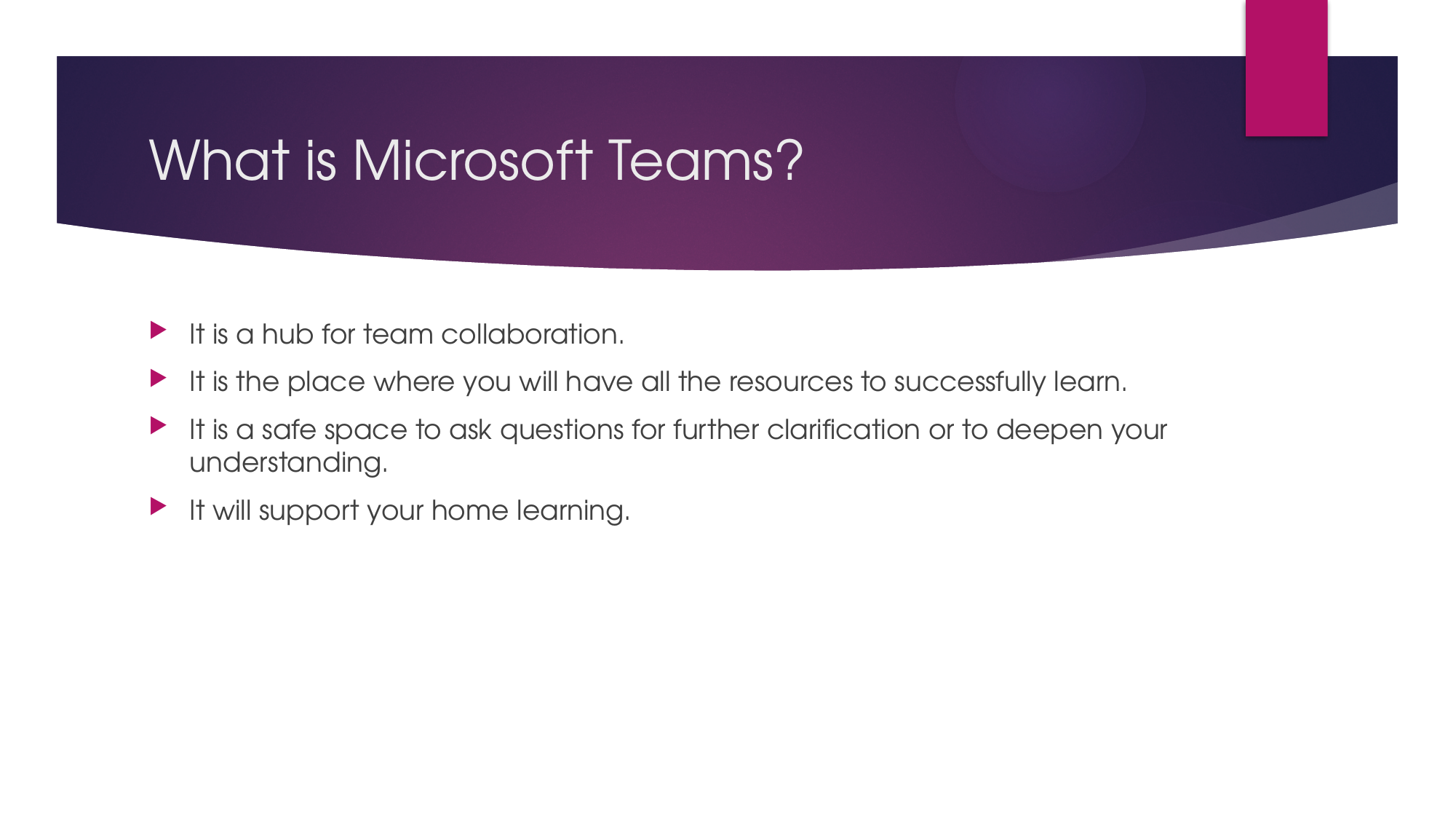

# What is Microsoft Teams?
It is a hub for team collaboration.
It is the place where you will have all the resources to successfully learn.
It is a safe space to ask questions for further clarification or to deepen your understanding.
It will support your home learning.